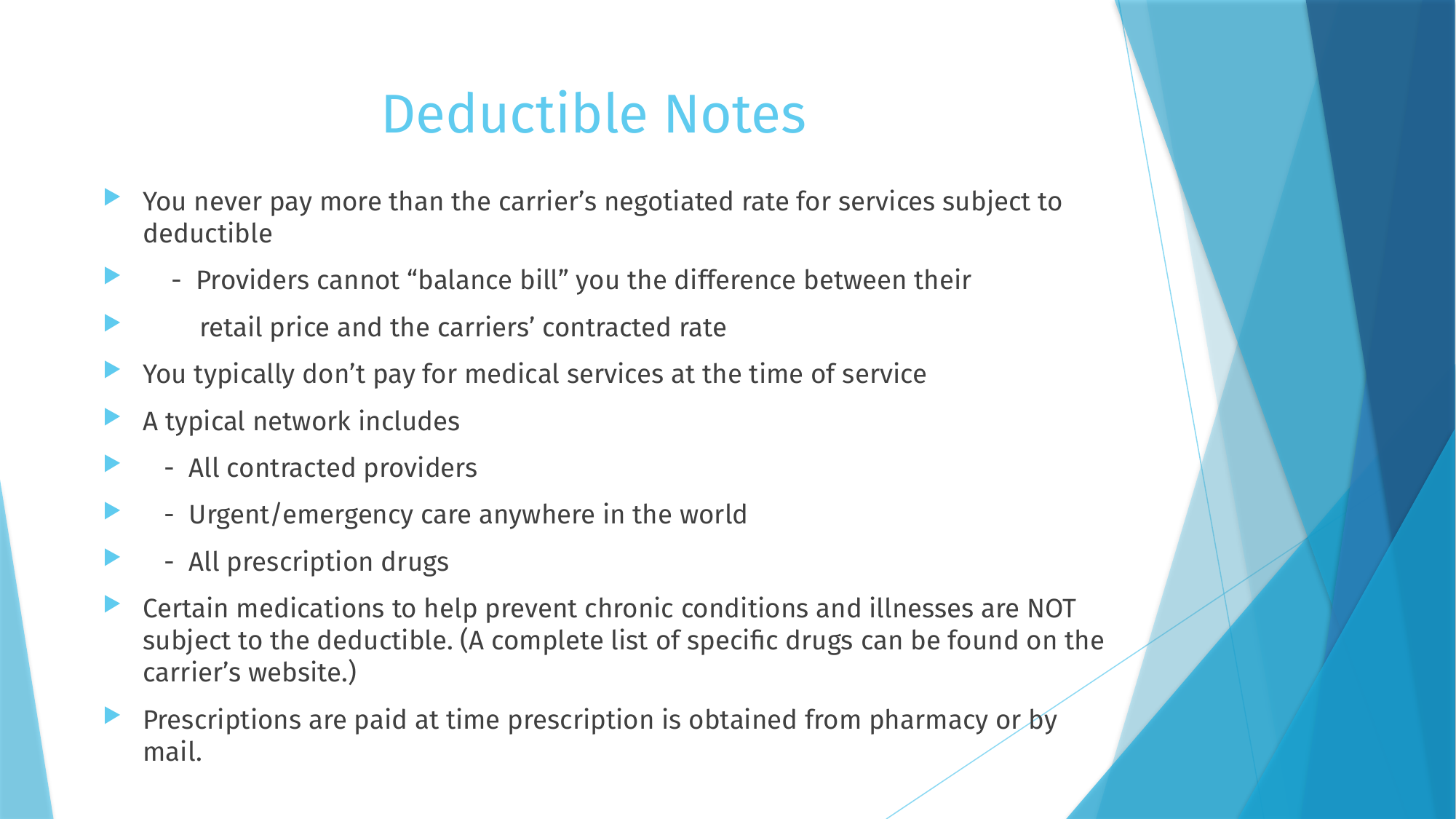

# Deductible Notes
You never pay more than the carrier’s negotiated rate for services subject to deductible
    -  Providers cannot “balance bill” you the difference between their
        retail price and the carriers’ contracted rate
You typically don’t pay for medical services at the time of service
A typical network includes
   -  All contracted providers
   -  Urgent/emergency care anywhere in the world
   -  All prescription drugs
Certain medications to help prevent chronic conditions and illnesses are NOT subject to the deductible. (A complete list of specific drugs can be found on the carrier’s website.)
Prescriptions are paid at time prescription is obtained from pharmacy or by mail.